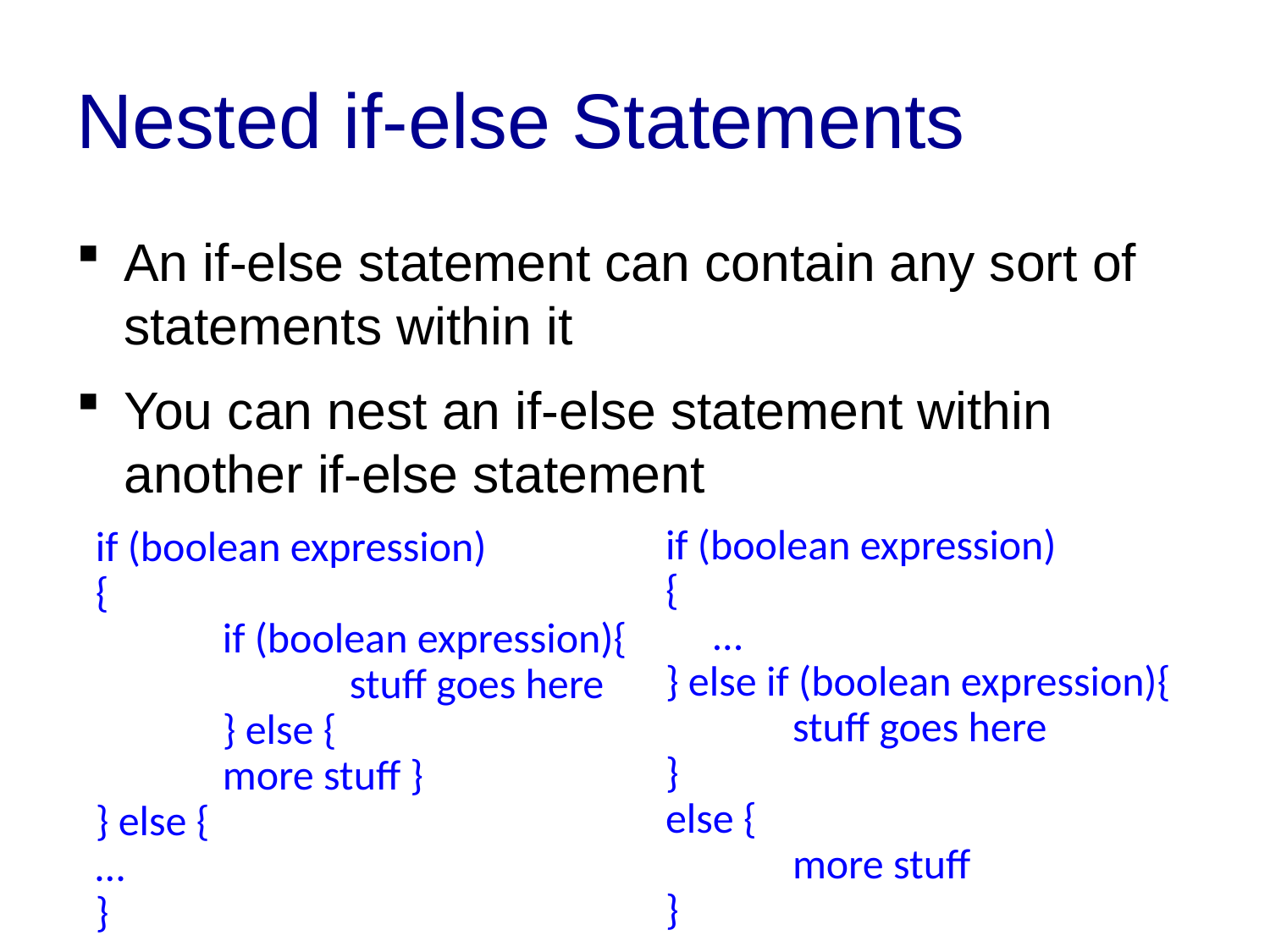

# Nested if-else Statements
An if-else statement can contain any sort of statements within it
You can nest an if-else statement within another if-else statement
if (boolean expression)
{
     …
} else if (boolean expression){
	stuff goes here
}
else {
	more stuff
}
if (boolean expression)
{
	if (boolean expression){
		stuff goes here
	} else {
	more stuff }
} else {
…
}